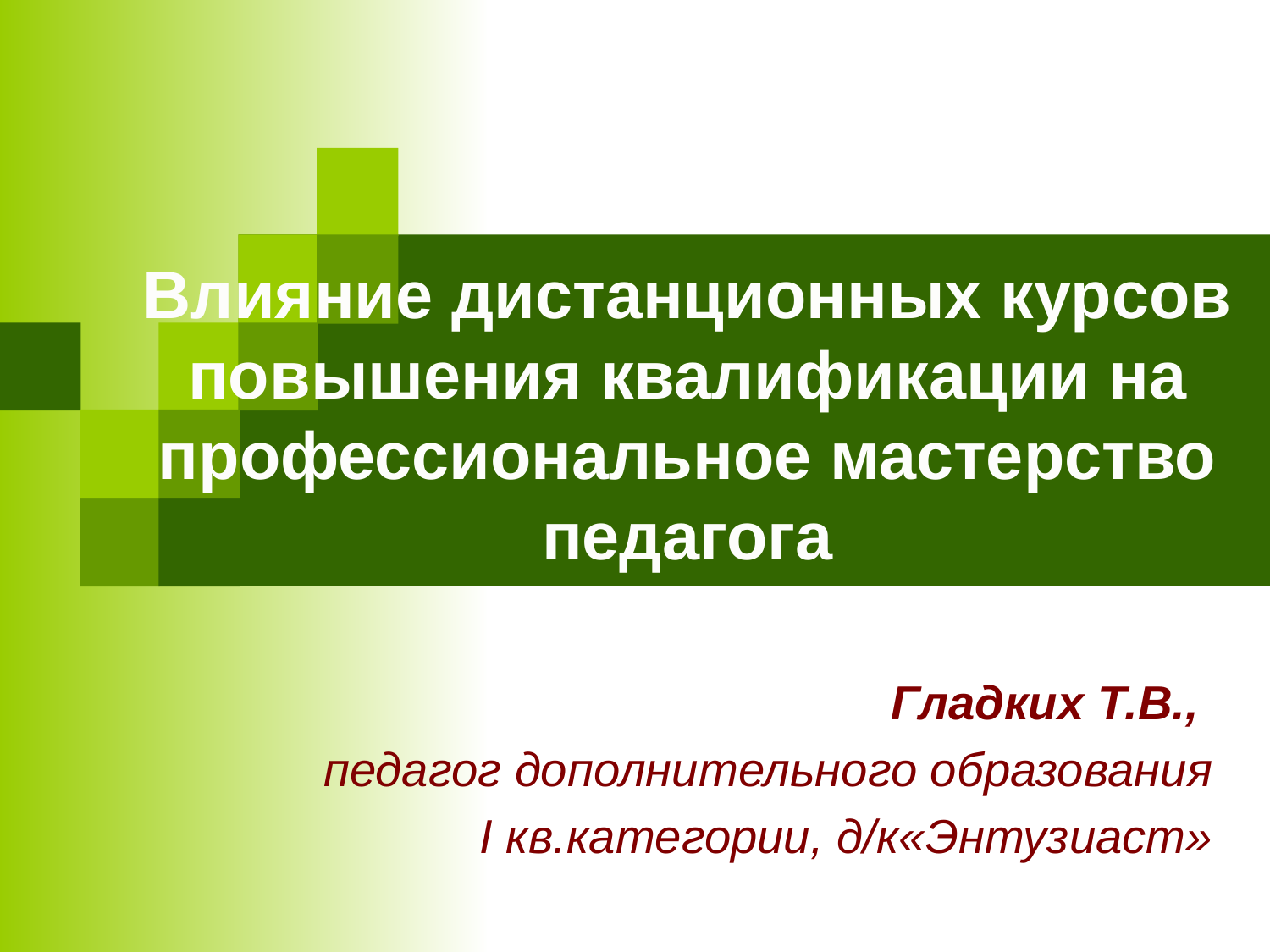

Влияние дистанционных курсов повышения квалификации на профессиональное мастерство педагога
Гладких Т.В.,
педагог дополнительного образования
 I кв.категории, д/к«Энтузиаст»